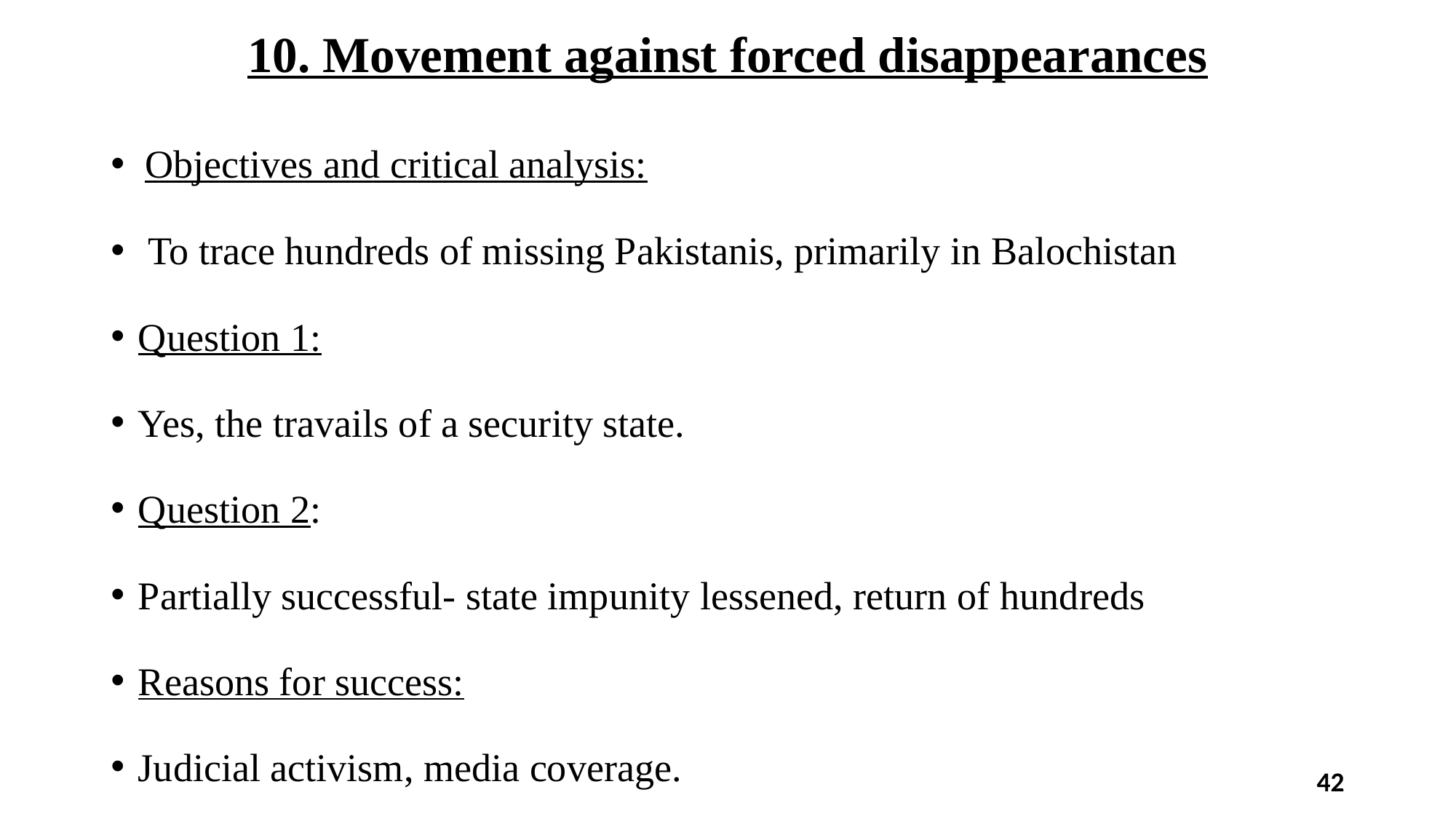

# 10. Movement against forced disappearances
Objectives and critical analysis:
 To trace hundreds of missing Pakistanis, primarily in Balochistan
Question 1:
Yes, the travails of a security state.
Question 2:
Partially successful- state impunity lessened, return of hundreds
Reasons for success:
Judicial activism, media coverage.

42